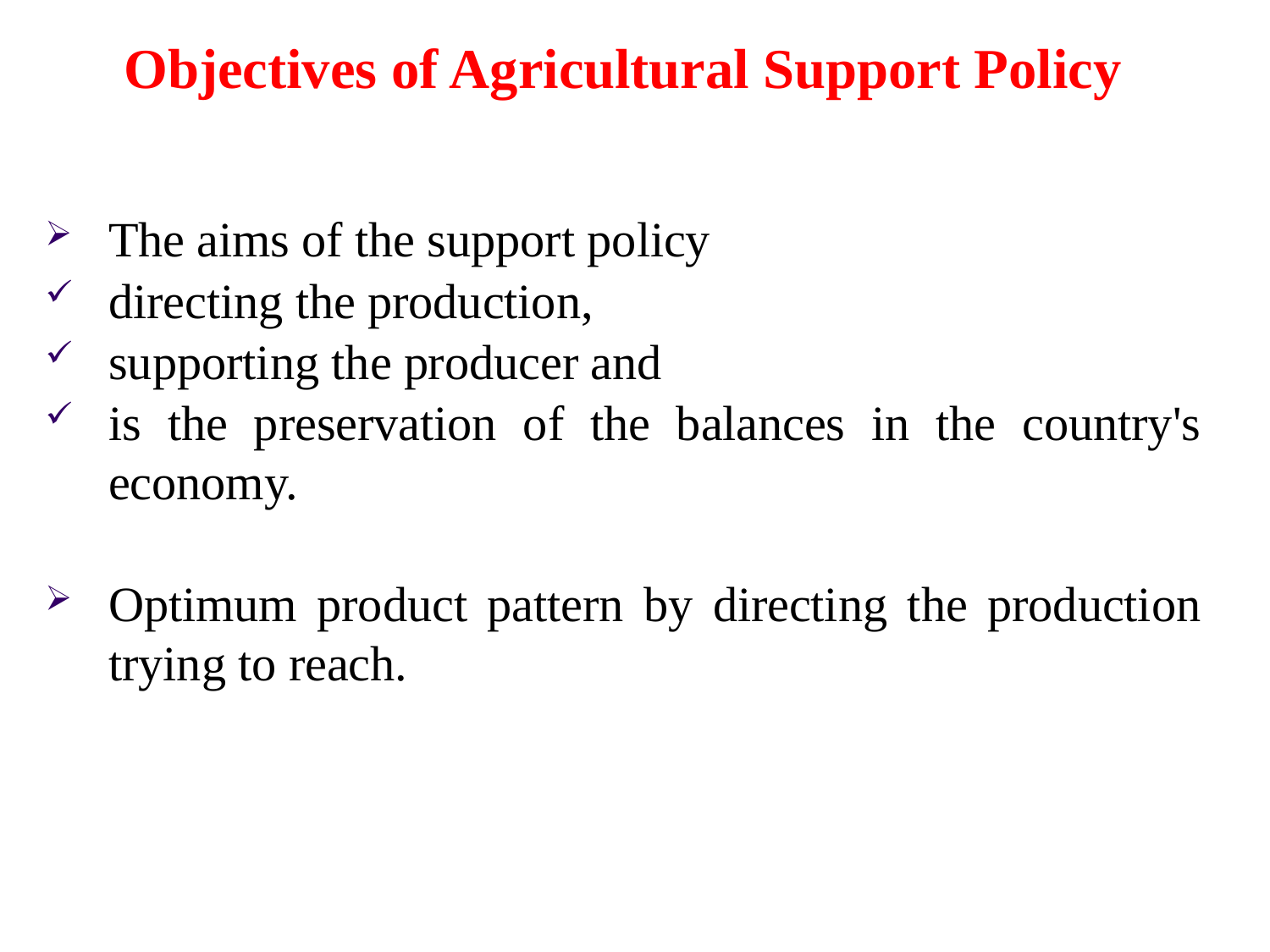

# Objectives of Agricultural Support Policy
The aims of the support policy
directing the production,
supporting the producer and
is the preservation of the balances in the country's economy.

Optimum product pattern by directing the production trying to reach.